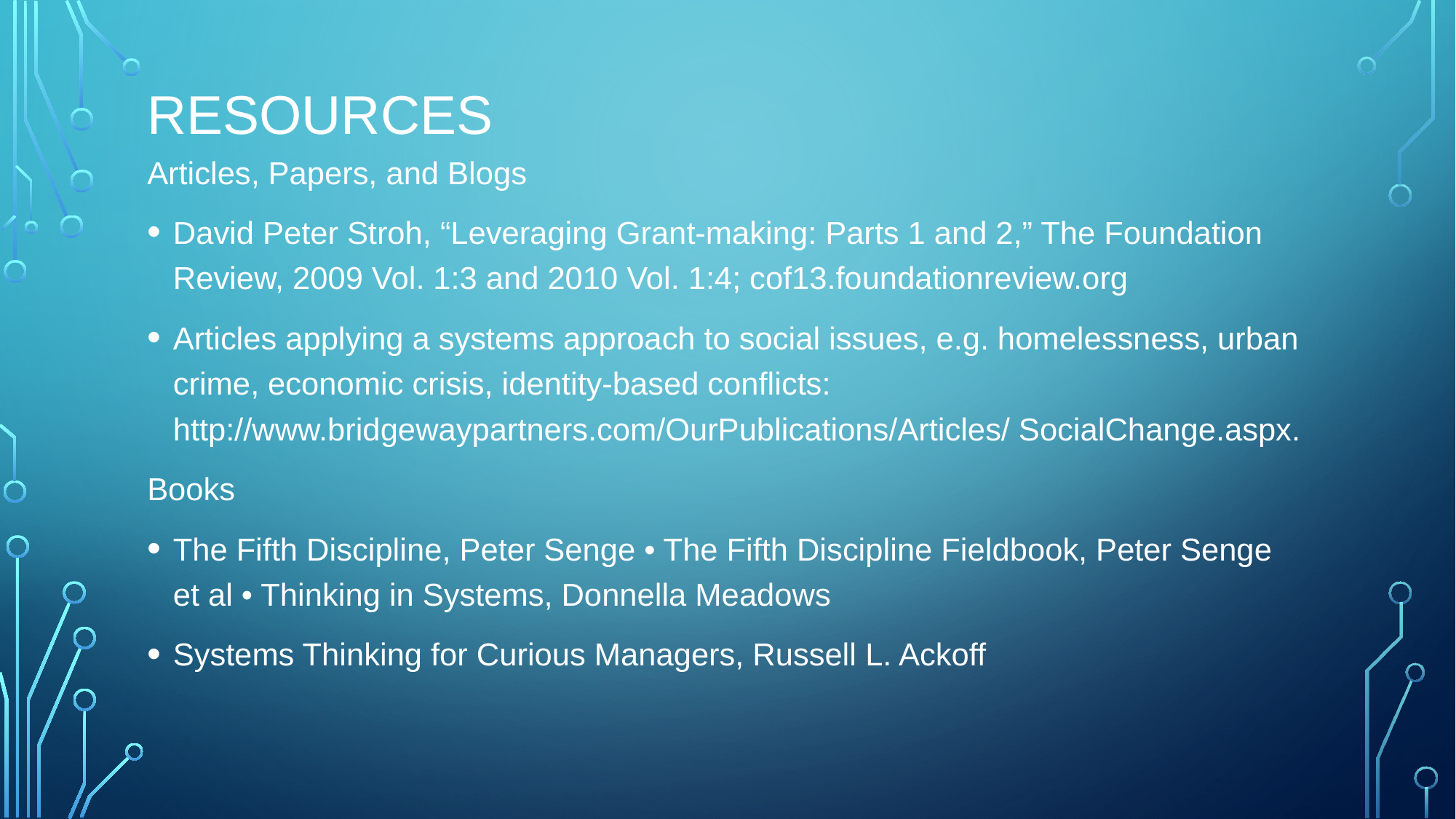

# Resources
Articles, Papers, and Blogs
David Peter Stroh, “Leveraging Grant-making: Parts 1 and 2,” The Foundation Review, 2009 Vol. 1:3 and 2010 Vol. 1:4; cof13.foundationreview.org
Articles applying a systems approach to social issues, e.g. homelessness, urban crime, economic crisis, identity-based conflicts: http://www.bridgewaypartners.com/OurPublications/Articles/ SocialChange.aspx.
Books
The Fifth Discipline, Peter Senge • The Fifth Discipline Fieldbook, Peter Senge et al • Thinking in Systems, Donnella Meadows
Systems Thinking for Curious Managers, Russell L. Ackoff